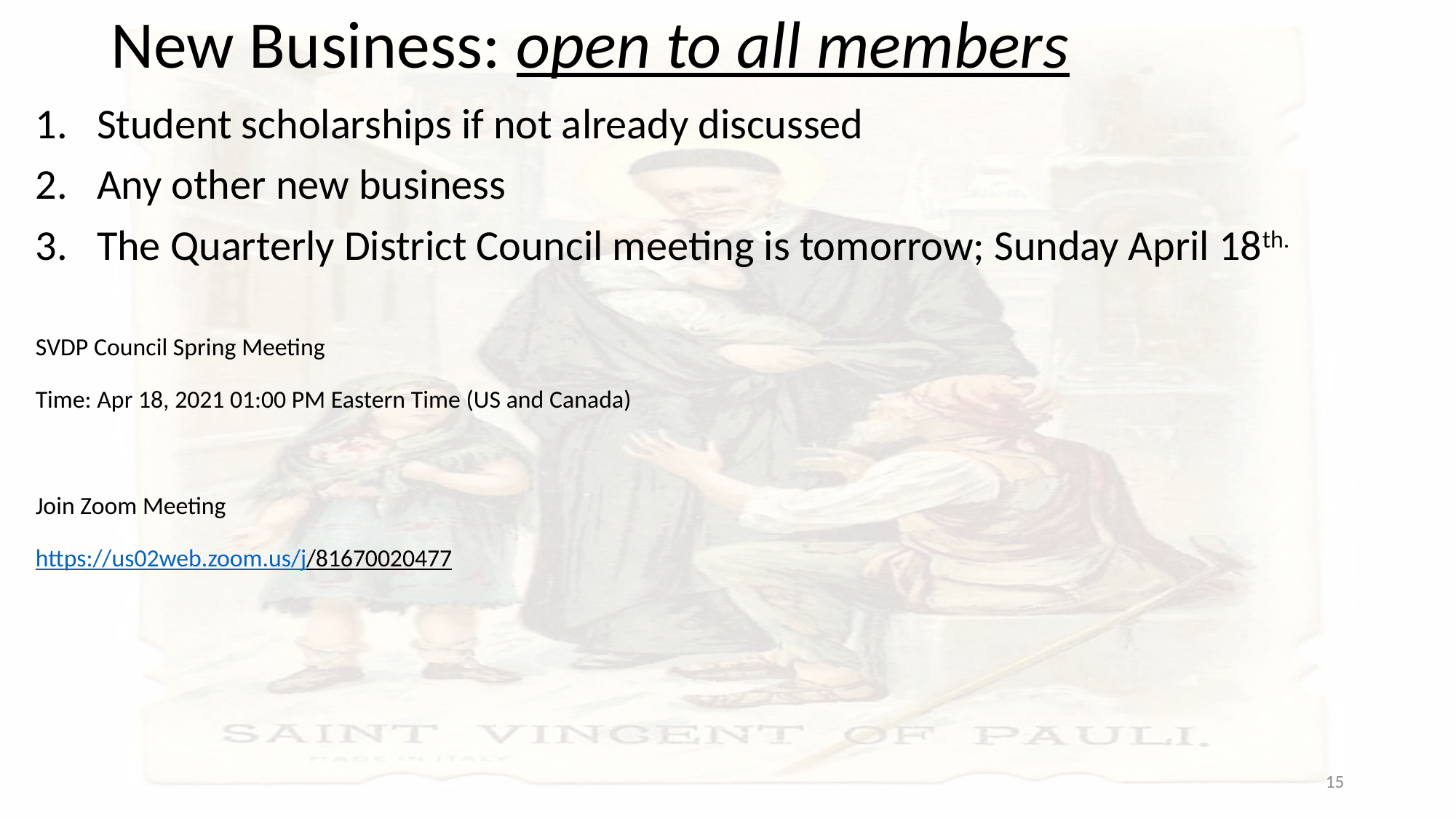

# New Business: open to all members
Student scholarships if not already discussed
Any other new business
The Quarterly District Council meeting is tomorrow; Sunday April 18th.

SVDP Council Spring Meeting
Time: Apr 18, 2021 01:00 PM Eastern Time (US and Canada)

Join Zoom Meeting
https://us02web.zoom.us/j/81670020477
15